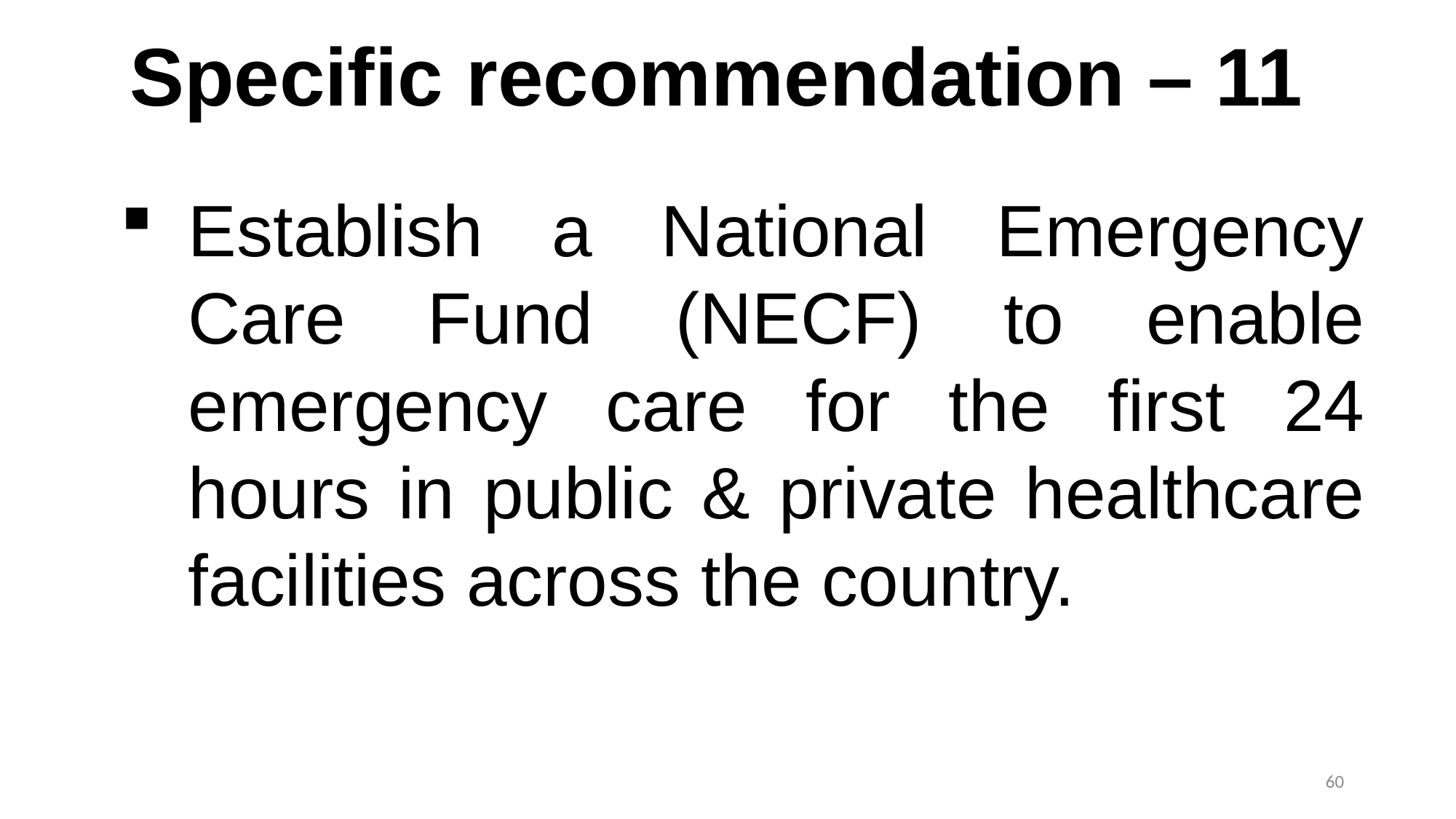

# Specific recommendation – 11
Establish a National Emergency Care Fund (NECF) to enable emergency care for the first 24 hours in public & private healthcare facilities across the country.

60